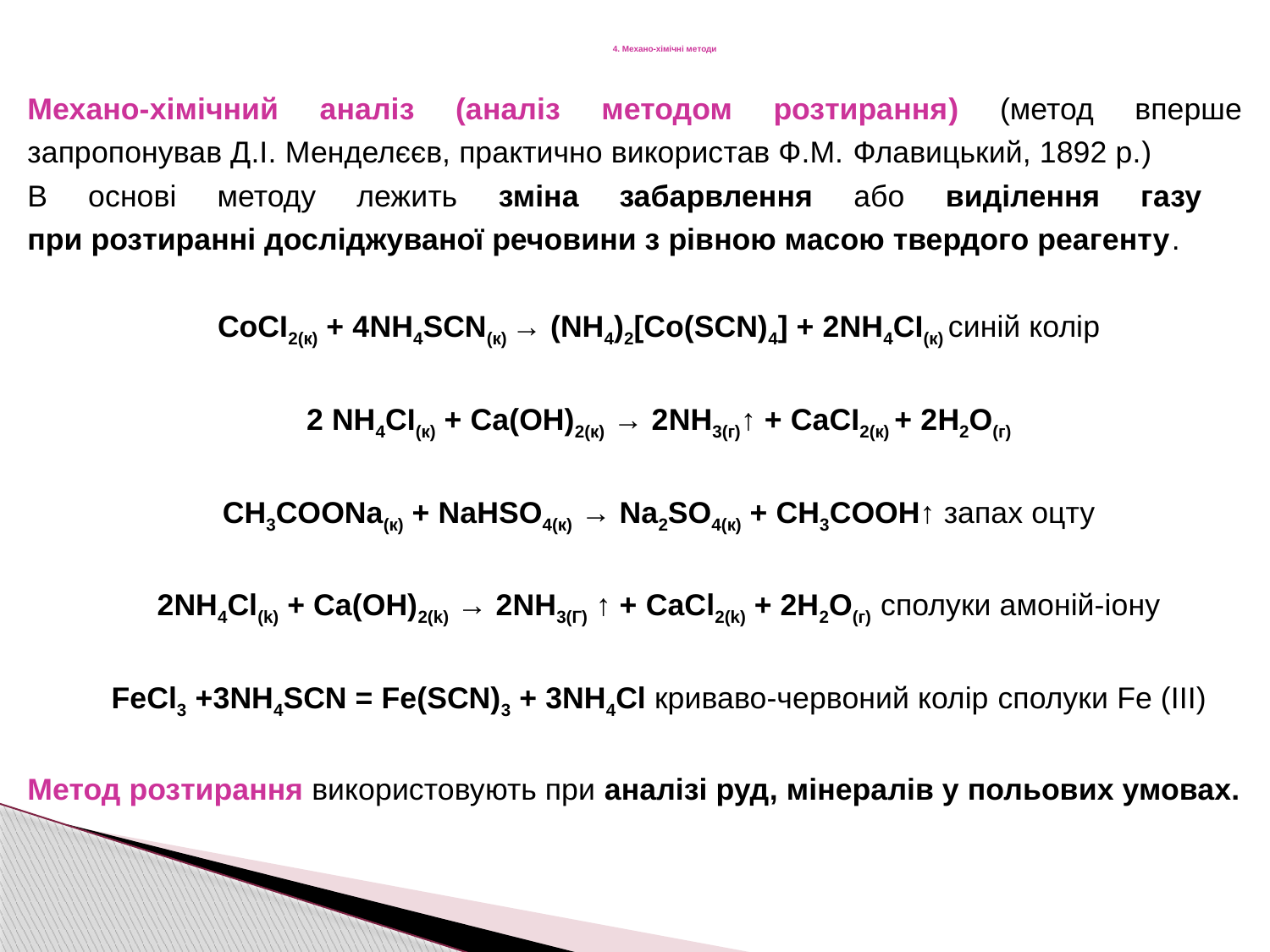

# 4. Механо-хімічні методи
Механо-хімічний аналіз (аналіз методом розтирання) (метод вперше запропонував Д.І. Менделєєв, практично використав Ф.М. Флавицький, 1892 р.)
В основі методу лежить зміна забарвлення або виділення газу
при розтиранні досліджуваної речовини з рівною масою твердого реагенту.

CoCI2(к) + 4NH4SCN(к) → (NH4)2[Co(SCN)4] + 2NH4CI(к) синій колір

2 NH4CI(к) + Ca(OH)2(к) → 2NH3(г)↑ + CaCI2(к) + 2H2O(г)

CH3COONa(к) + NaHSO4(к) → Na2SO4(к) + CH3COOH↑ запах оцту

2NH4Cl(k) + Ca(OH)2(k) → 2NH3(Г) ↑ + CaCl2(k) + 2H2O(г)  сполуки амоній-іону

FeCl3 +3NH4SCN = Fe(SCN)3 + 3NH4Cl криваво-червоний колір сполуки Fe (III)

Метод розтирання використовують при аналізі руд, мінералів у польових умовах.